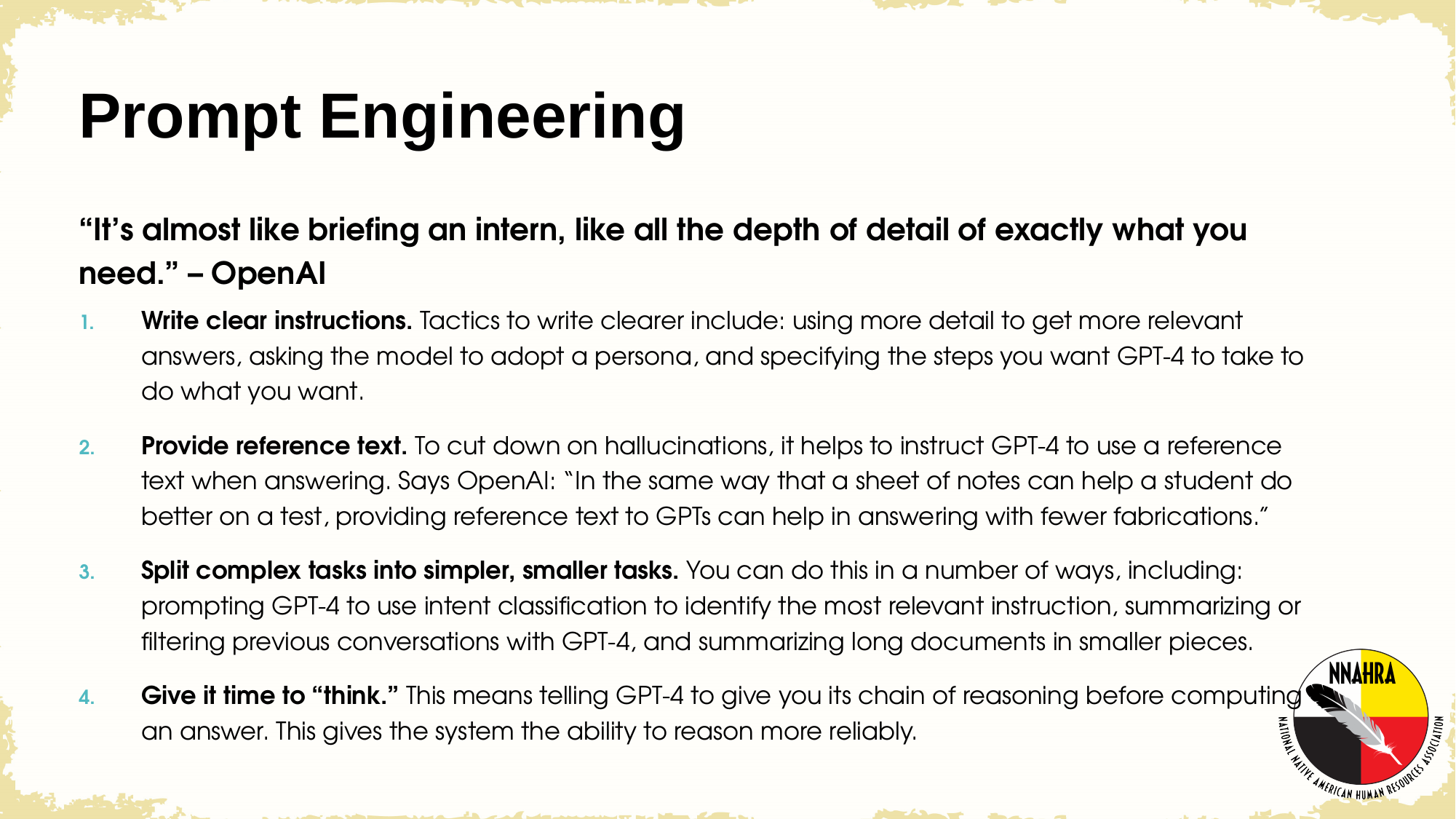

# Prompt Engineering
“It’s almost like briefing an intern, like all the depth of detail of exactly what you need.” – OpenAI
Write clear instructions. Tactics to write clearer include: using more detail to get more relevant answers, asking the model to adopt a persona, and specifying the steps you want GPT-4 to take to do what you want.
Provide reference text. To cut down on hallucinations, it helps to instruct GPT-4 to use a reference text when answering. Says OpenAI: “In the same way that a sheet of notes can help a student do better on a test, providing reference text to GPTs can help in answering with fewer fabrications.”
Split complex tasks into simpler, smaller tasks. You can do this in a number of ways, including: prompting GPT-4 to use intent classification to identify the most relevant instruction, summarizing or filtering previous conversations with GPT-4, and summarizing long documents in smaller pieces.
Give it time to “think.” This means telling GPT-4 to give you its chain of reasoning before computing an answer. This gives the system the ability to reason more reliably.